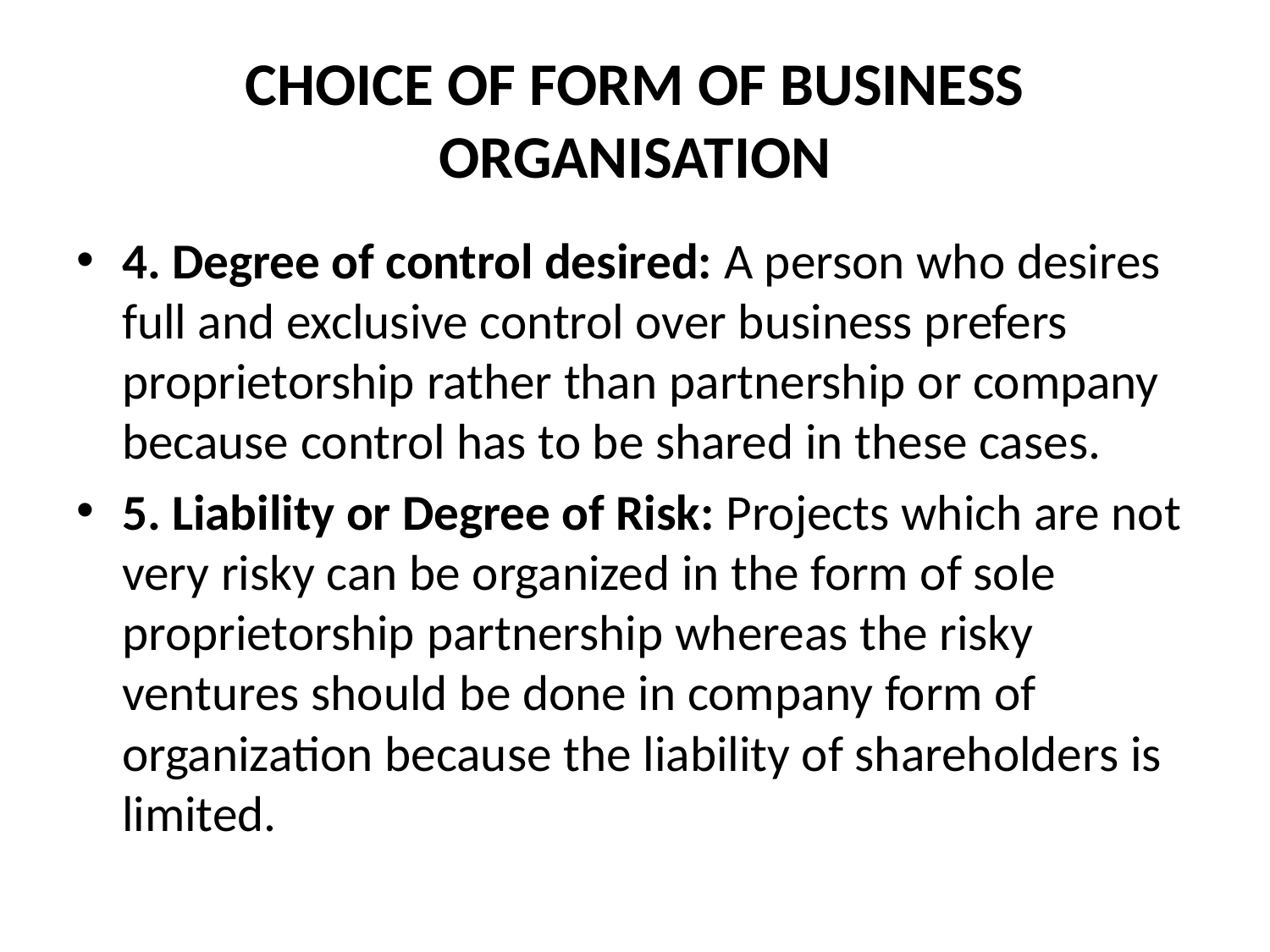

# CHOICE OF FORM OF BUSINESS ORGANISATION
4. Degree of control desired: A person who desires full and exclusive control over business prefers proprietorship rather than partnership or company because control has to be shared in these cases.
5. Liability or Degree of Risk: Projects which are not very risky can be organized in the form of sole proprietorship partnership whereas the risky ventures should be done in company form of organization because the liability of shareholders is limited.